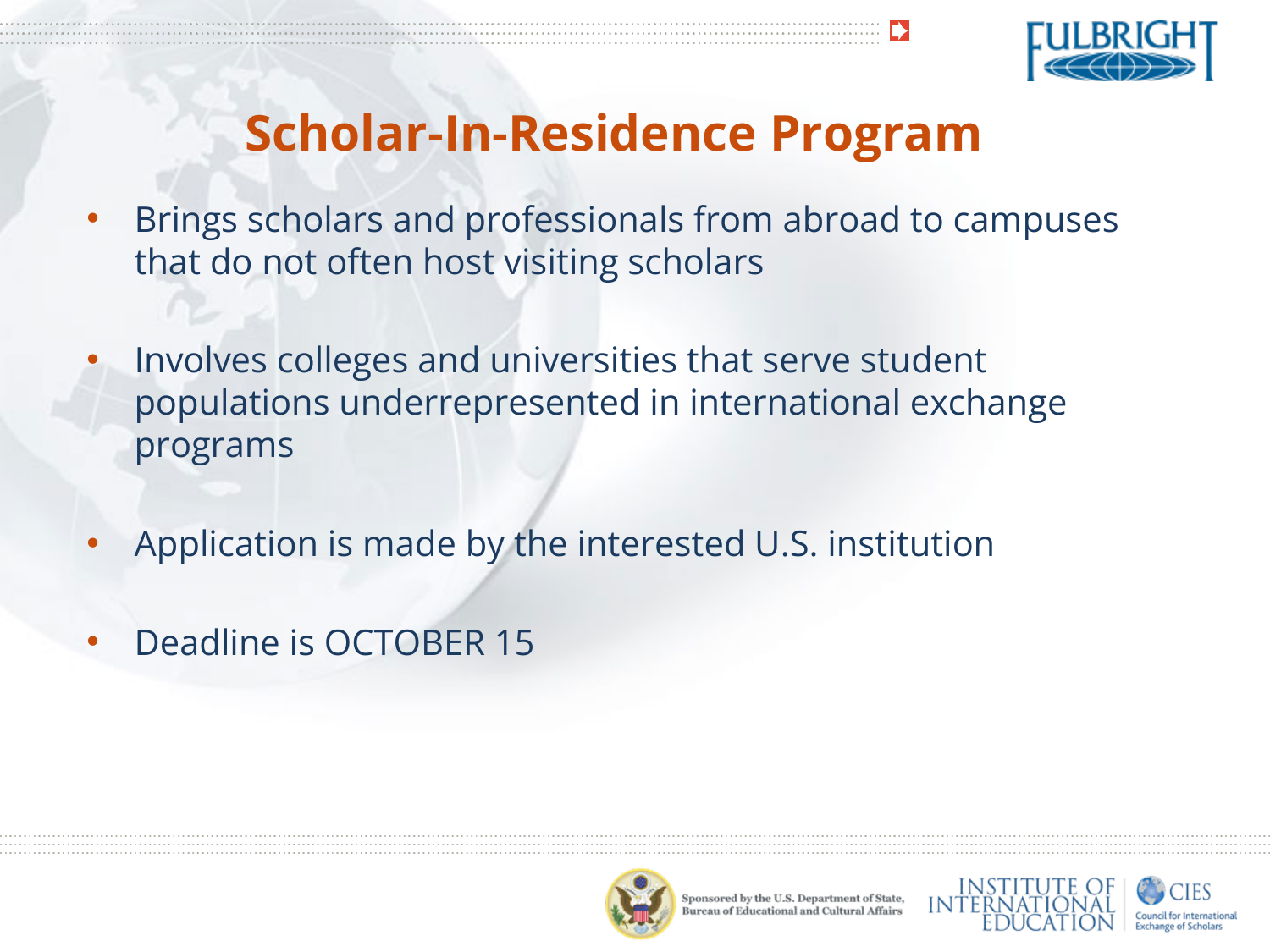

Scholar-In-Residence Program

Brings scholars and professionals from abroad to campuses that do not often host visiting scholars

Involves colleges and universities that serve student populations underrepresented in international exchange programs

Application is made by the interested U.S. institution

Deadline is OCTOBER 15